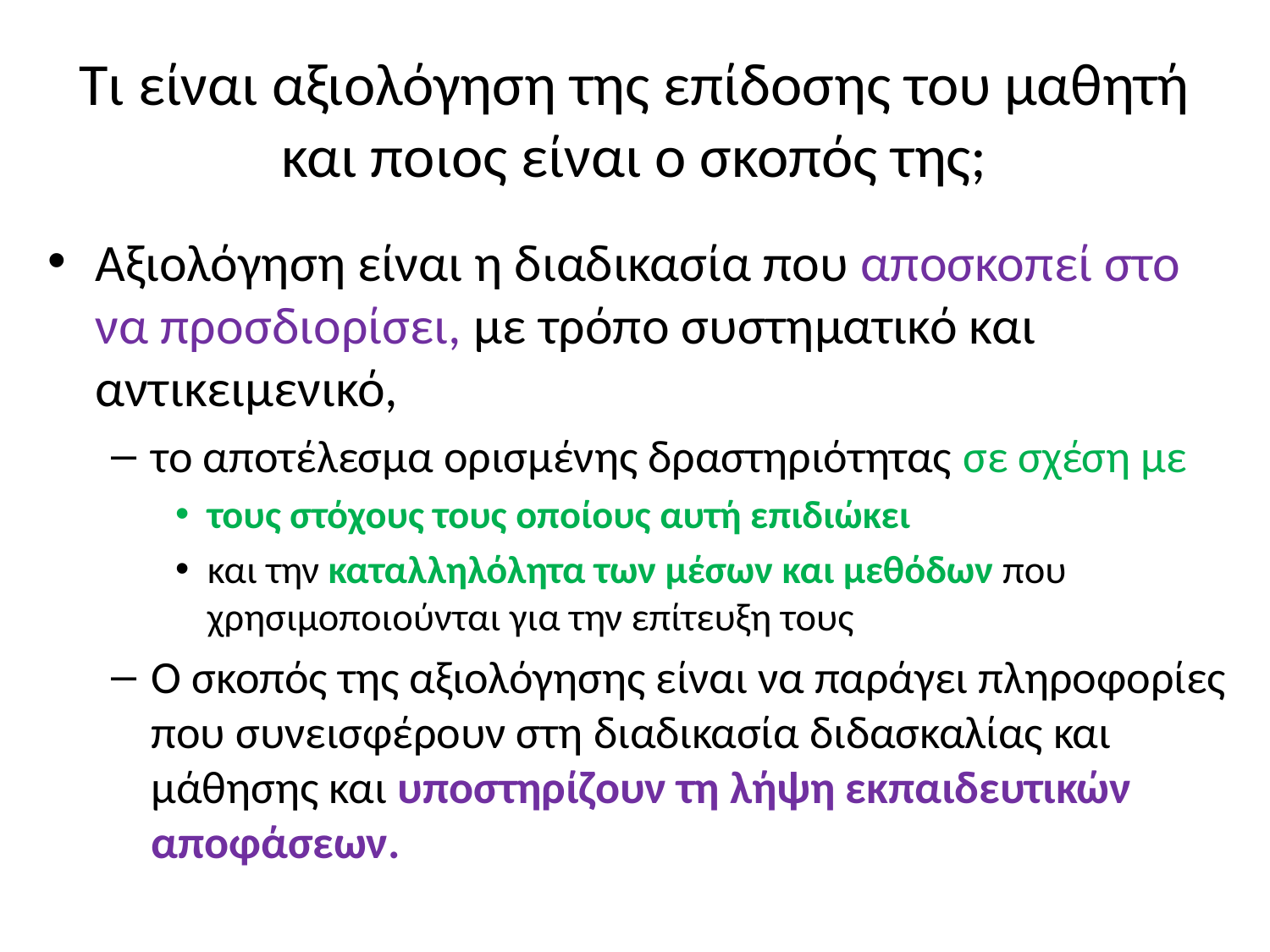

# Τι είναι αξιολόγηση της επίδοσης του μαθητή και ποιος είναι ο σκοπός της;
Αξιολόγηση είναι η διαδικασία που αποσκοπεί στο να προσδιορίσει, με τρόπο συστηματικό και αντικειμενικό,
το αποτέλεσμα ορισμένης δραστηριότητας σε σχέση με
τους στόχους τους οποίους αυτή επιδιώκει
και την καταλληλόλητα των μέσων και μεθόδων που χρησιμοποιούνται για την επίτευξη τους
Ο σκοπός της αξιολόγησης είναι να παράγει πληροφορίες που συνεισφέρουν στη διαδικασία διδασκαλίας και μάθησης και υποστηρίζουν τη λήψη εκπαιδευτικών αποφάσεων.